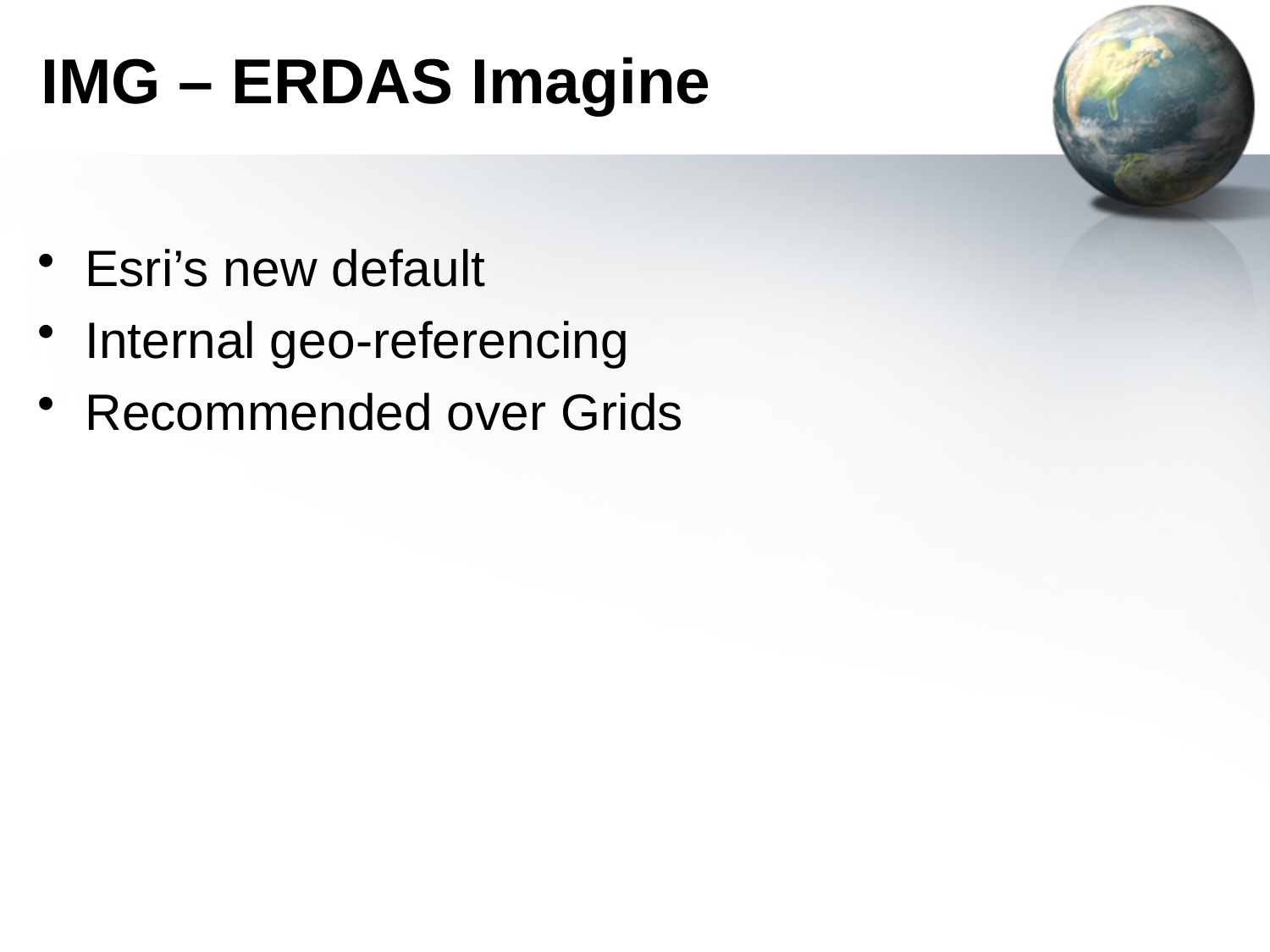

# IMG – ERDAS Imagine
Esri’s new default
Internal geo-referencing
Recommended over Grids